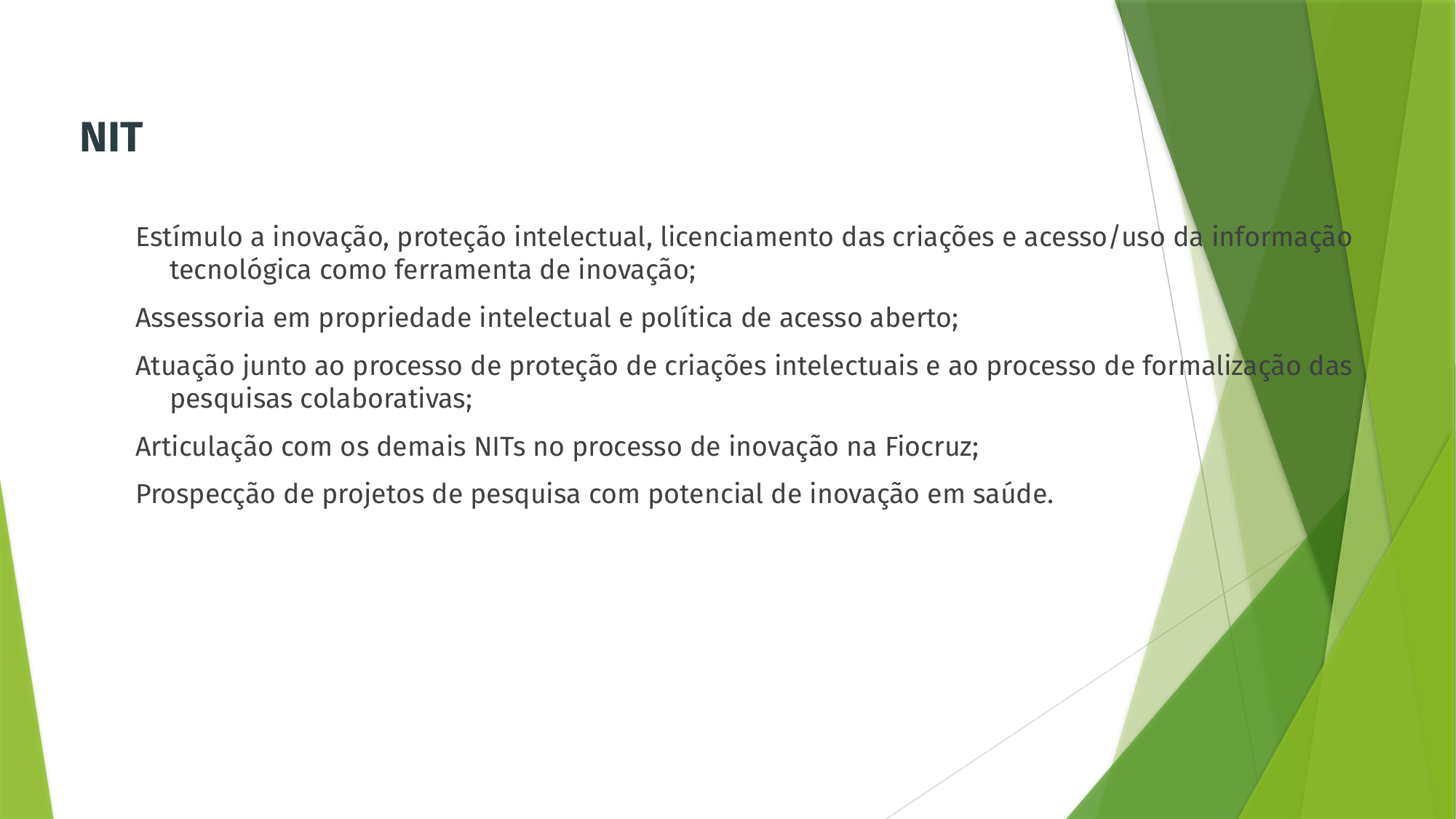

# NIT

Estímulo a inovação, proteção intelectual, licenciamento das criações e acesso/uso da informação tecnológica como ferramenta de inovação;
Assessoria em propriedade intelectual e política de acesso aberto;
Atuação junto ao processo de proteção de criações intelectuais e ao processo de formalização das pesquisas colaborativas;
Articulação com os demais NITs no processo de inovação na Fiocruz;
Prospecção de projetos de pesquisa com potencial de inovação em saúde.